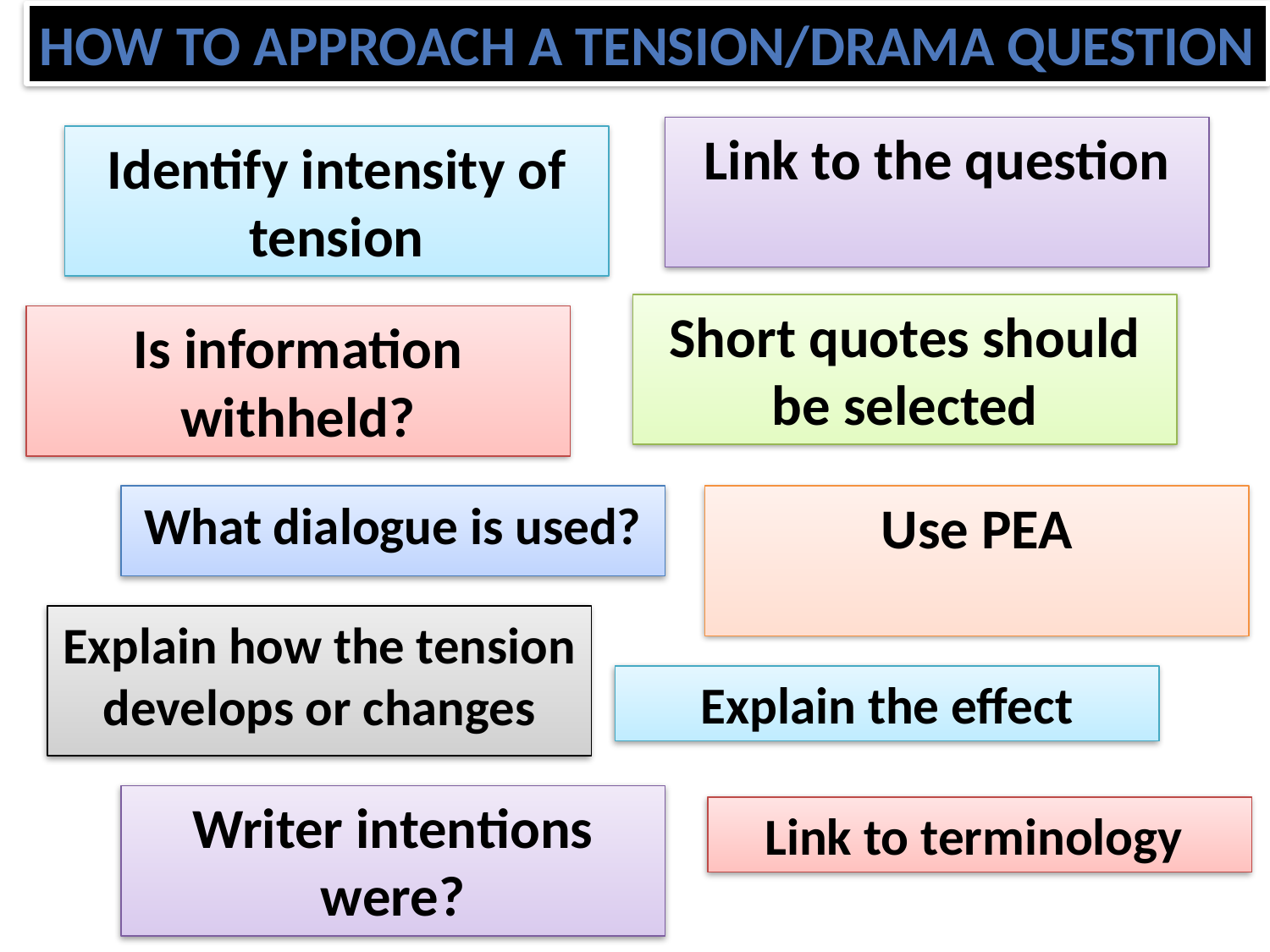

How to Approach a TENSION/DRAMA Question
Link to the question
Identify intensity of tension
Short quotes should be selected
Is information withheld?
What dialogue is used?
Use PEA
Explain how the tension develops or changes
Explain the effect
Writer intentions were?
Link to terminology